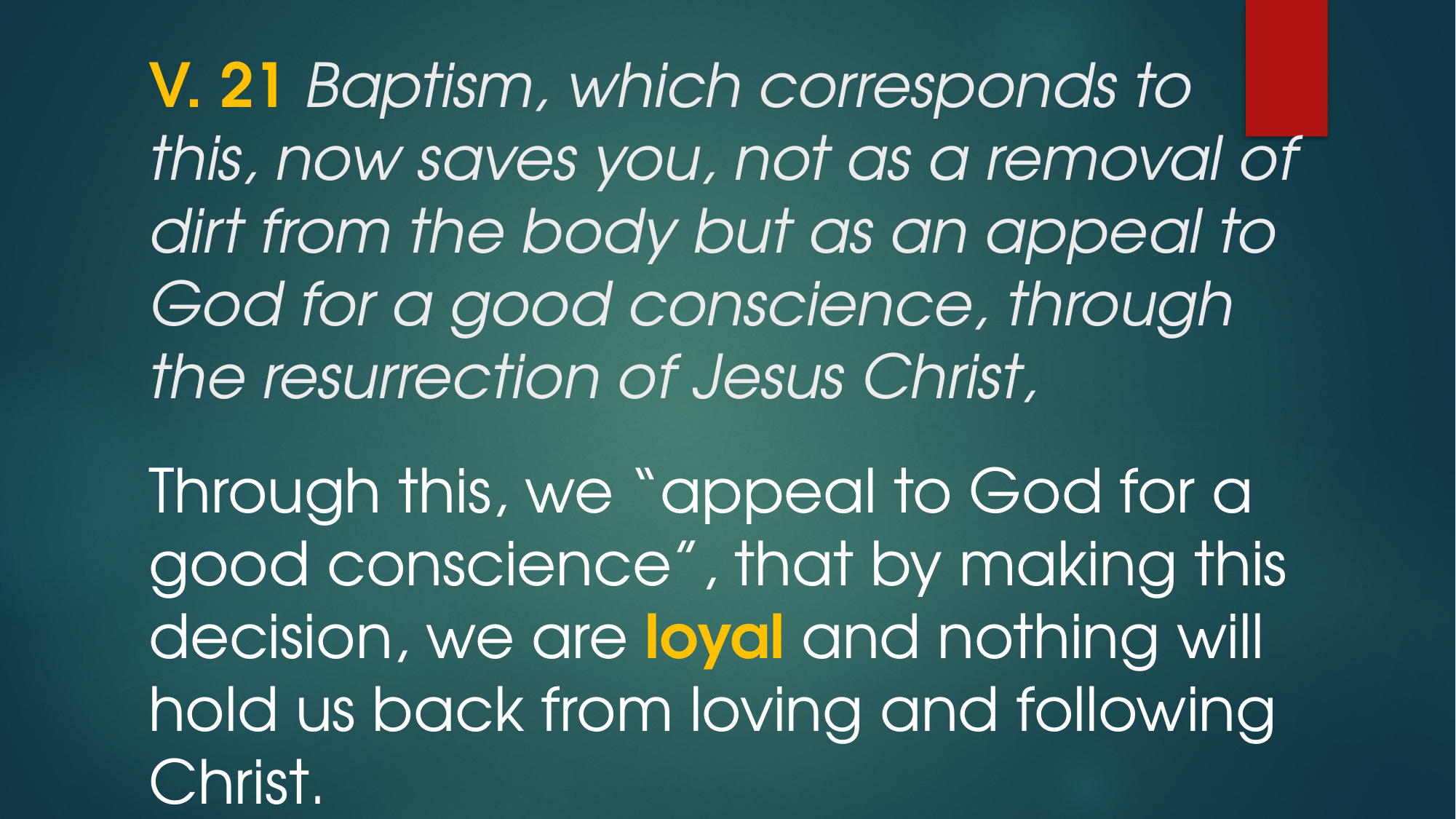

# V. 21 Baptism, which corresponds to this, now saves you, not as a removal of dirt from the body but as an appeal to God for a good conscience, through the resurrection of Jesus Christ,
Through this, we “appeal to God for a good conscience”, that by making this decision, we are loyal and nothing will hold us back from loving and following Christ.